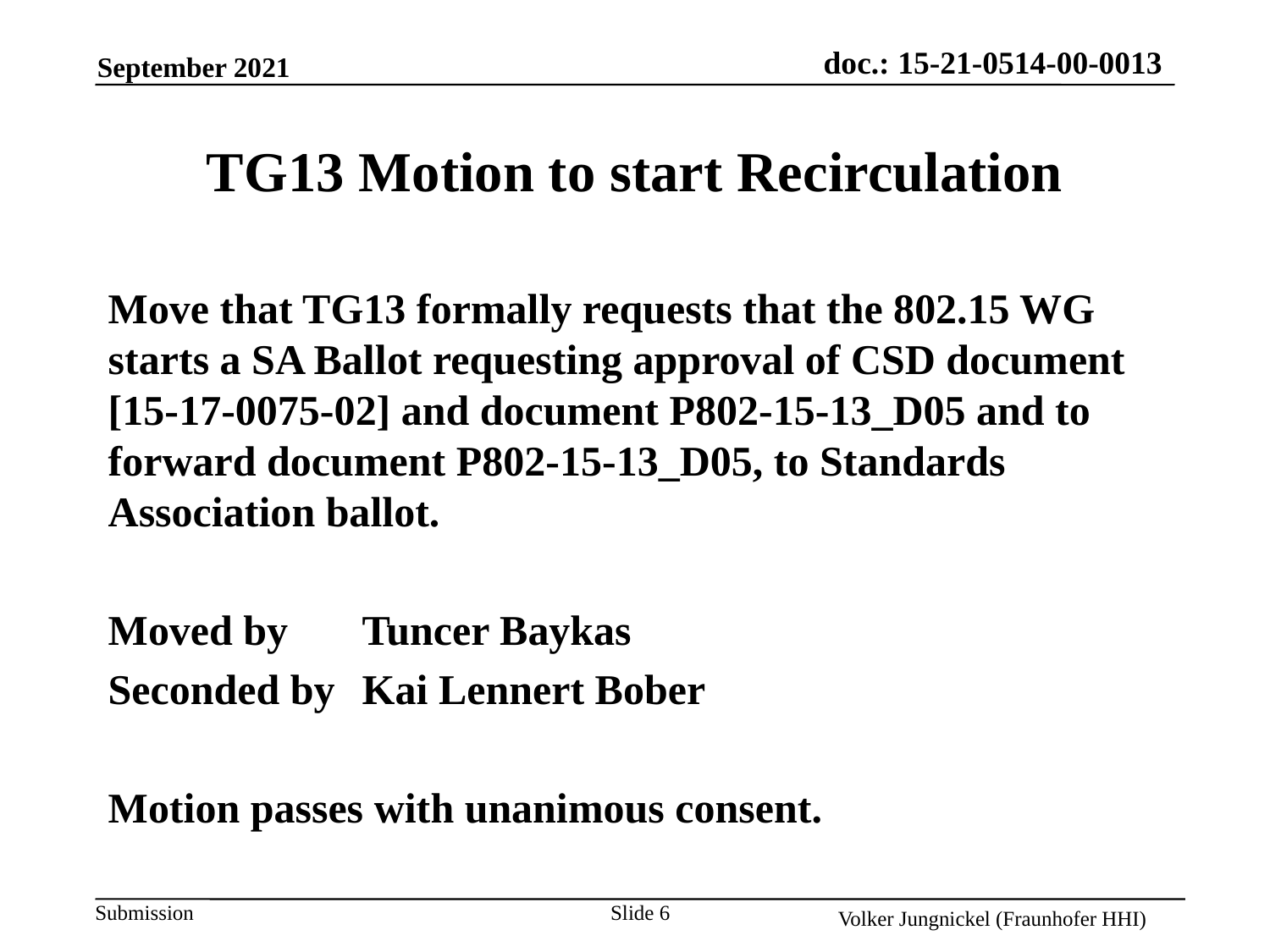

# TG13 Motion to start Recirculation
Move that TG13 formally requests that the 802.15 WG starts a SA Ballot requesting approval of CSD document [15-17-0075-02] and document P802-15-13_D05 and to forward document P802-15-13_D05, to Standards Association ballot.

Moved by  	Tuncer Baykas
Seconded by	Kai Lennert Bober

Motion passes with unanimous consent.

Slide 6
Volker Jungnickel (Fraunhofer HHI)